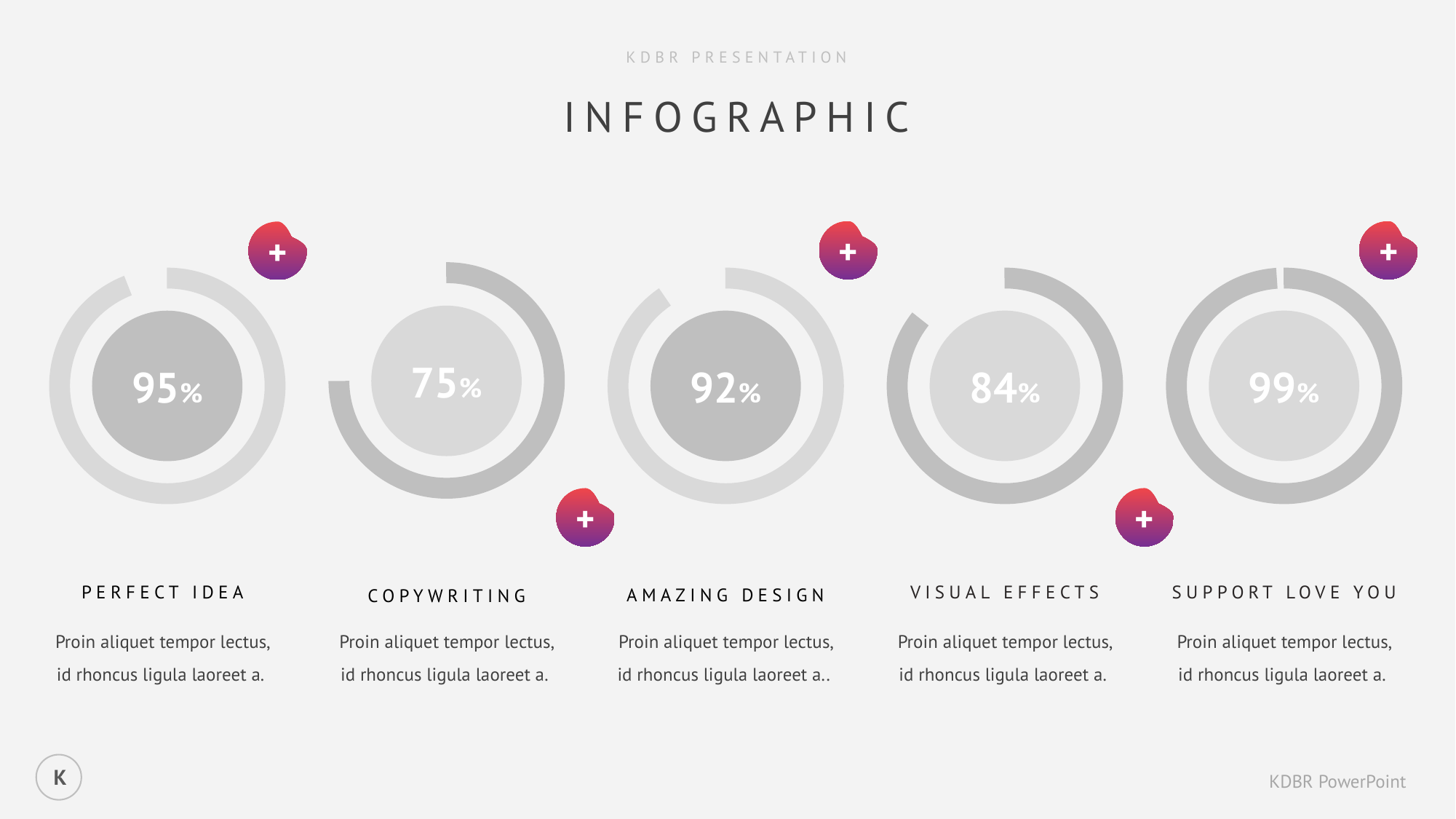

KDBR PRESENTATION
INFOGRAPHIC
+
+
+

75%
92%
84%
99%
95%
+
+
PERFECT IDEA
SUPPORT LOVE YOU
VISUAL EFFECTS
AMAZING DESIGN
COPYWRITING
Proin aliquet tempor lectus, id rhoncus ligula laoreet a.
Proin aliquet tempor lectus, id rhoncus ligula laoreet a.
Proin aliquet tempor lectus, id rhoncus ligula laoreet a..
Proin aliquet tempor lectus, id rhoncus ligula laoreet a.
Proin aliquet tempor lectus, id rhoncus ligula laoreet a.